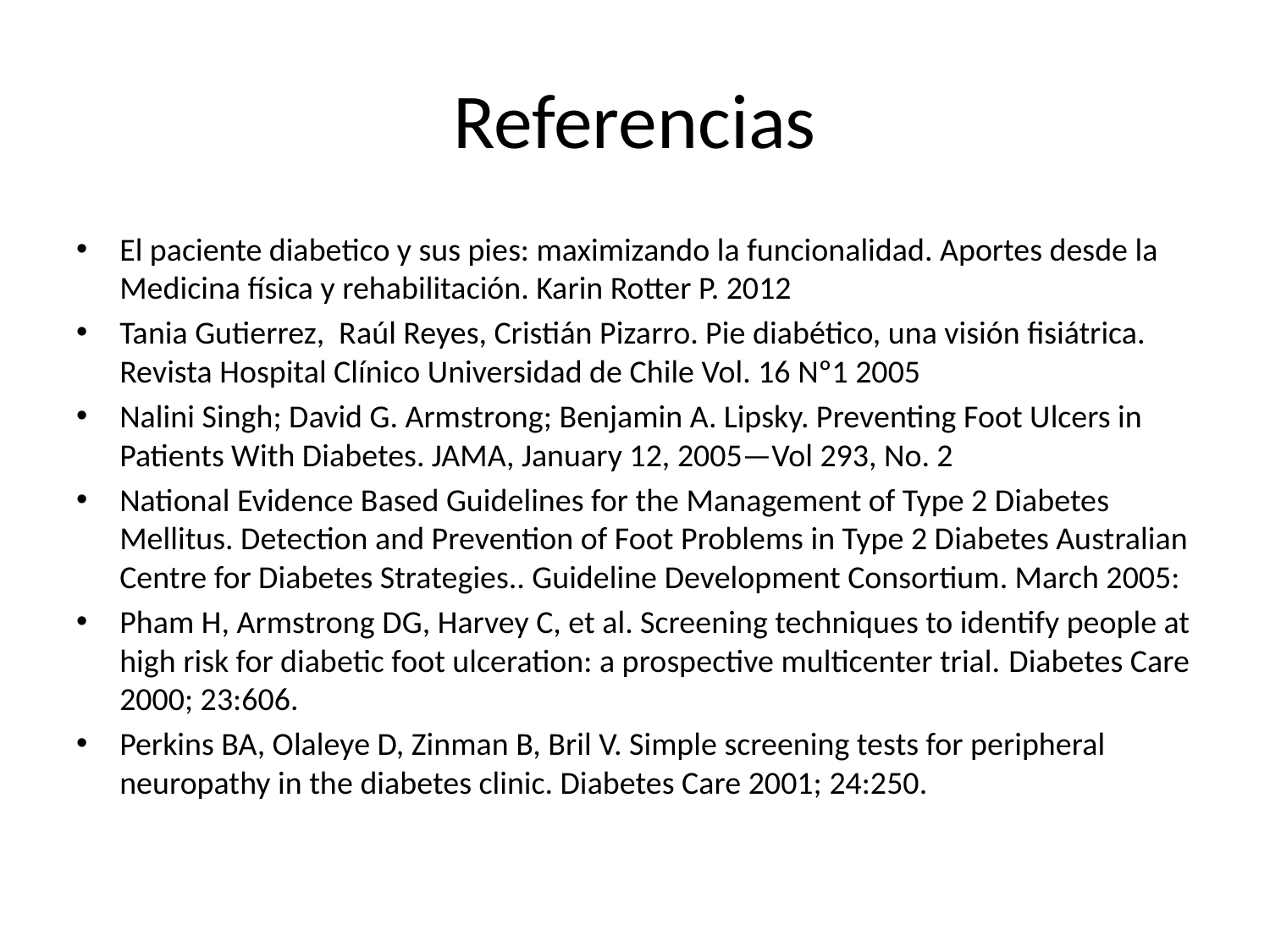

# Referencias
El paciente diabetico y sus pies: maximizando la funcionalidad. Aportes desde la Medicina física y rehabilitación. Karin Rotter P. 2012
Tania Gutierrez,  Raúl Reyes, Cristián Pizarro. Pie diabético, una visión fisiátrica. Revista Hospital Clínico Universidad de Chile Vol. 16 Nº1 2005
Nalini Singh; David G. Armstrong; Benjamin A. Lipsky. Preventing Foot Ulcers in Patients With Diabetes. JAMA, January 12, 2005—Vol 293, No. 2
National Evidence Based Guidelines for the Management of Type 2 Diabetes Mellitus. Detection and Prevention of Foot Problems in Type 2 Diabetes Australian Centre for Diabetes Strategies.. Guideline Development Consortium. March 2005:
Pham H, Armstrong DG, Harvey C, et al. Screening techniques to identify people at high risk for diabetic foot ulceration: a prospective multicenter trial. Diabetes Care 2000; 23:606.
Perkins BA, Olaleye D, Zinman B, Bril V. Simple screening tests for peripheral neuropathy in the diabetes clinic. Diabetes Care 2001; 24:250.